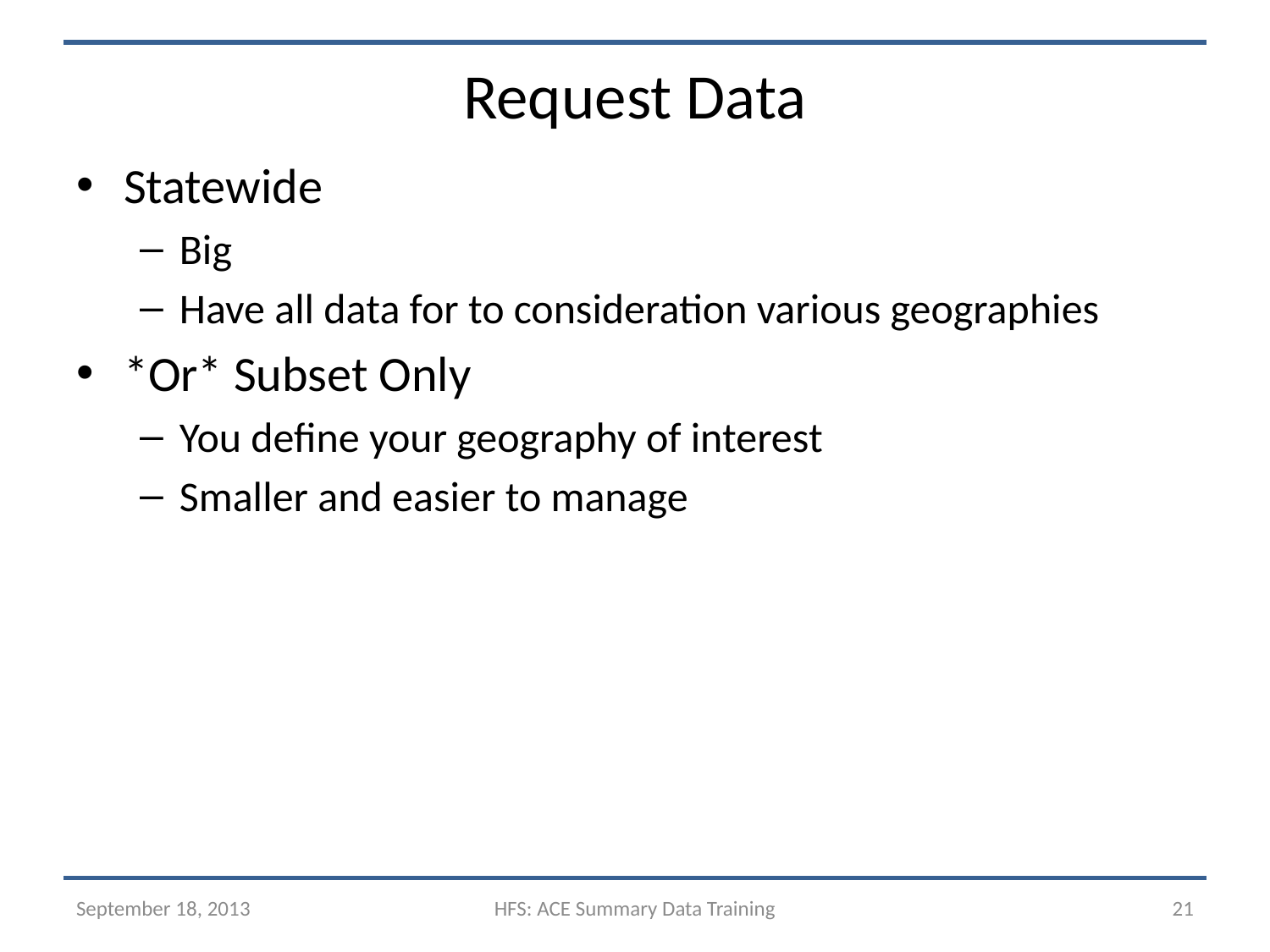

# Request Data
Statewide
Big
Have all data for to consideration various geographies
*Or* Subset Only
You define your geography of interest
Smaller and easier to manage
September 18, 2013
HFS: ACE Summary Data Training
21